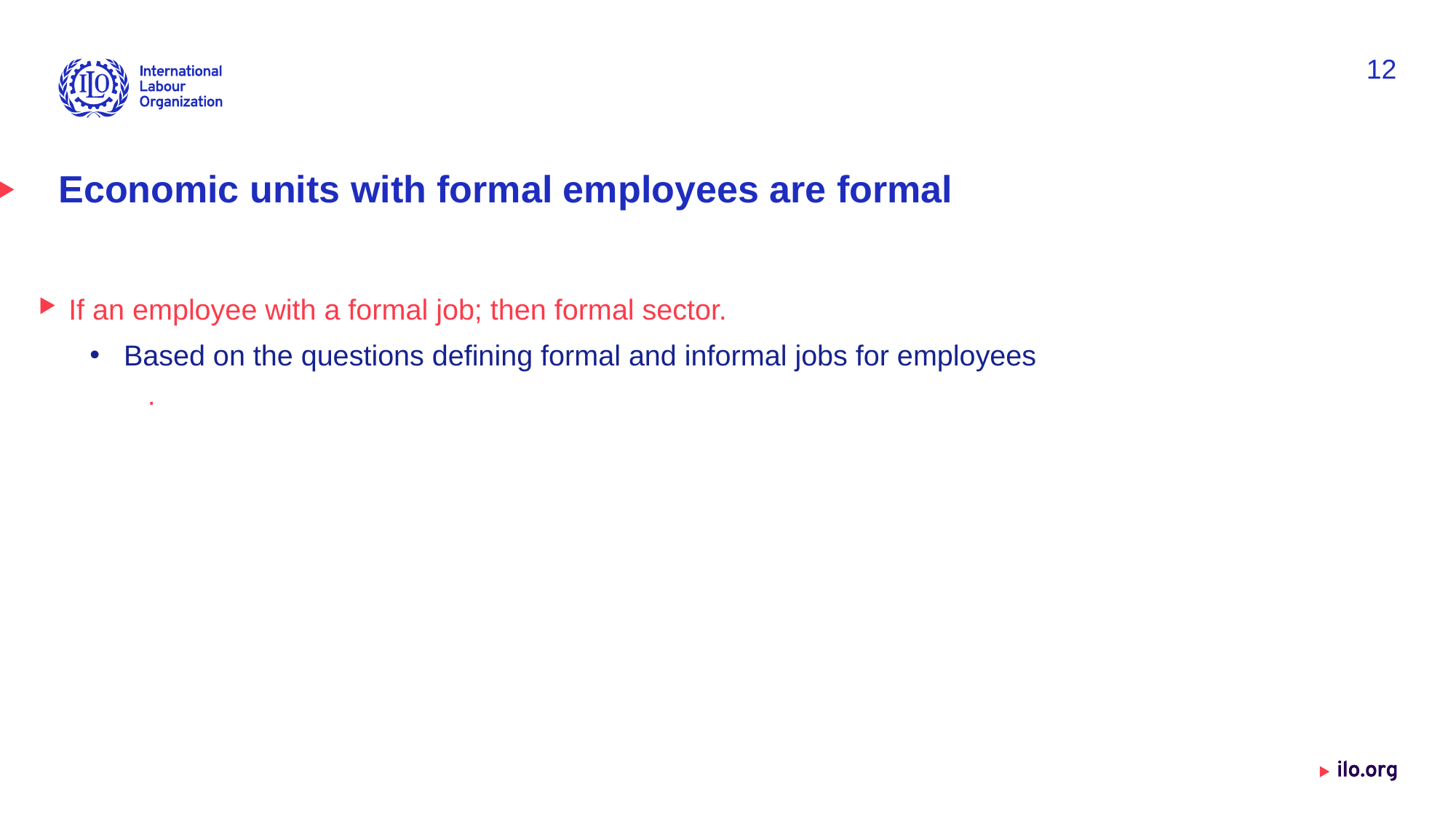

12
# Economic units with formal employees are formal
If an employee with a formal job; then formal sector.
Based on the questions defining formal and informal jobs for employees
.